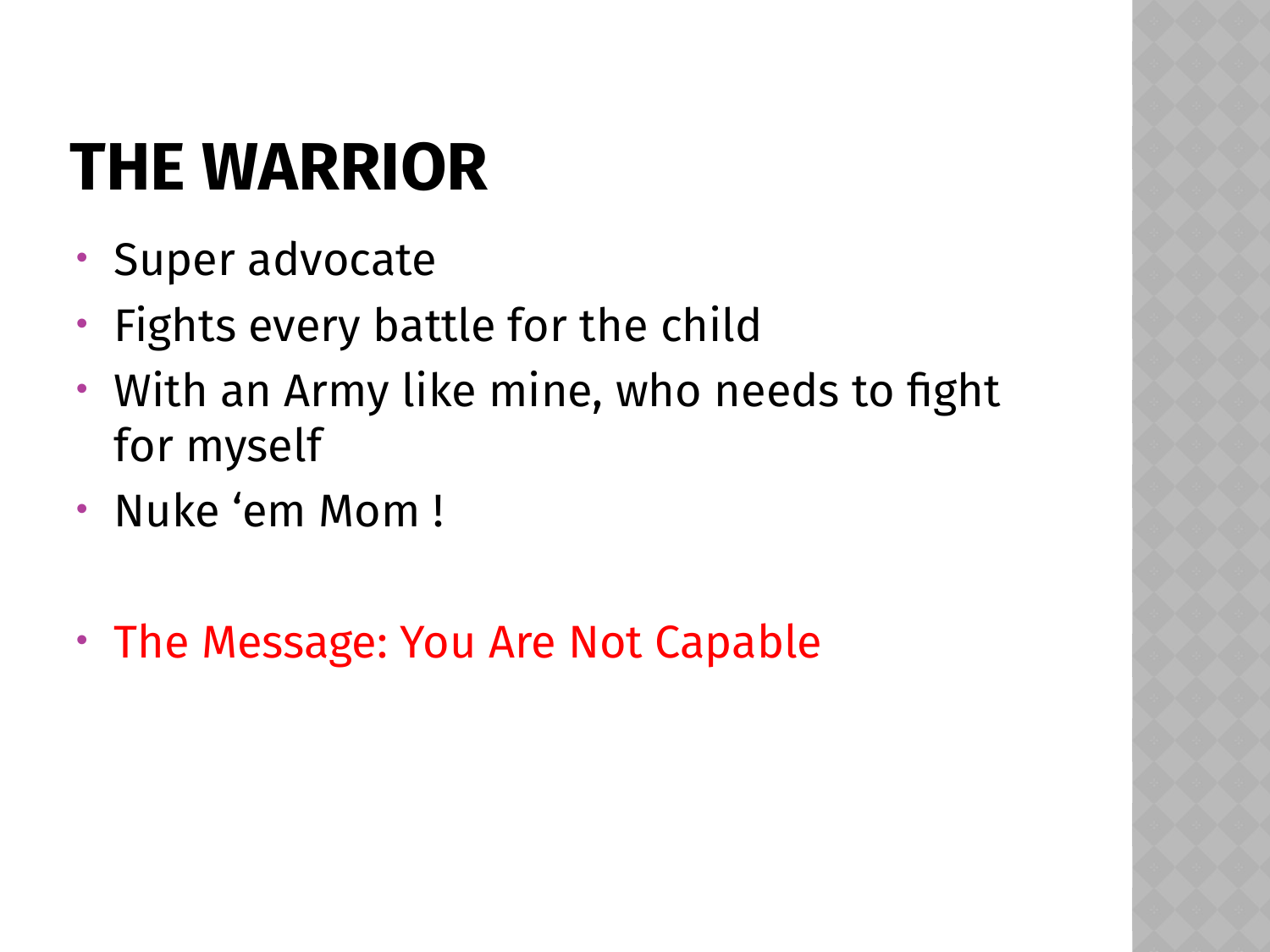

# The warrior
Super advocate
Fights every battle for the child
With an Army like mine, who needs to fight for myself
Nuke ‘em Mom !

The Message: You Are Not Capable